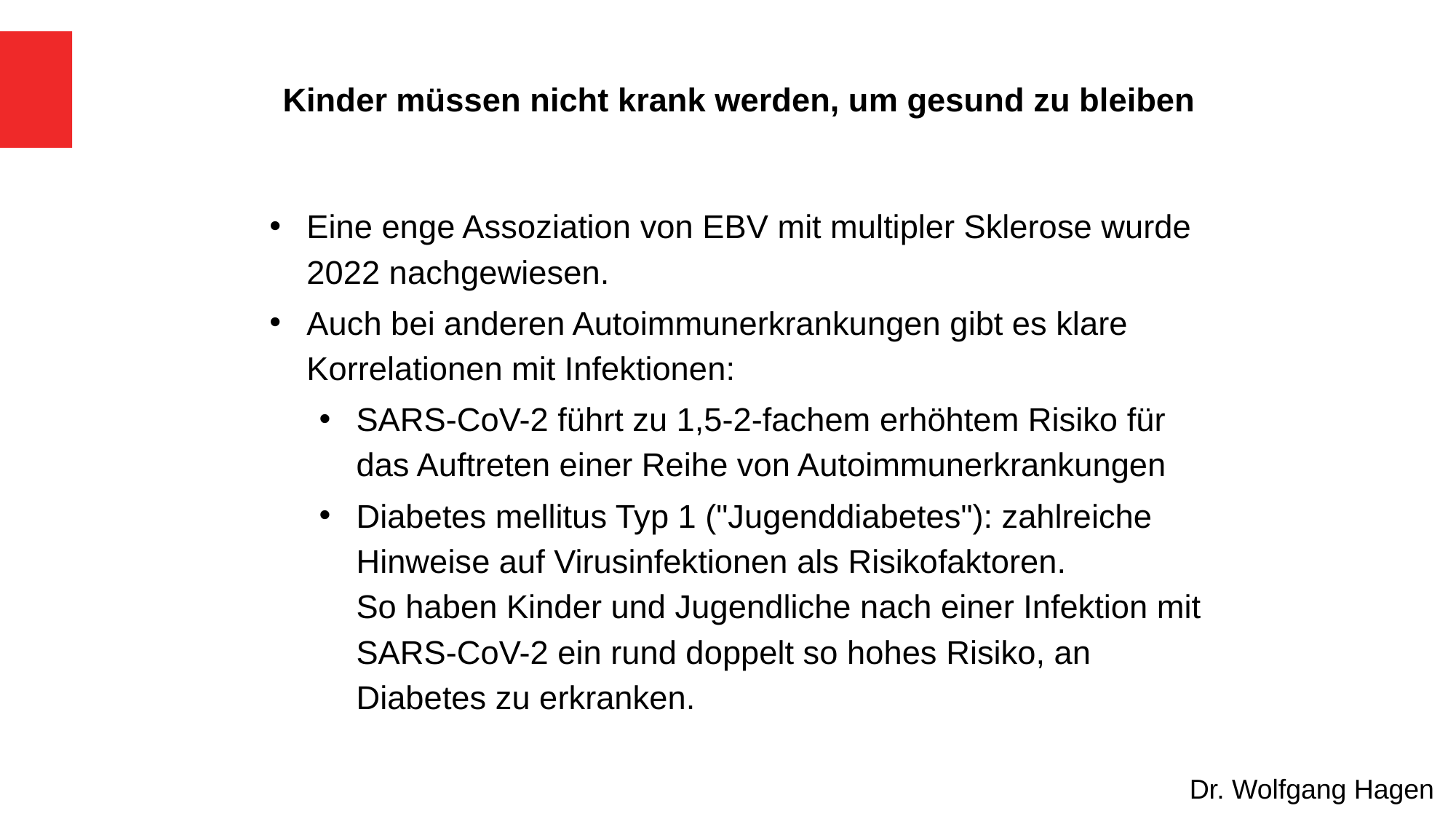

# Kinder müssen nicht krank werden, um gesund zu bleiben

Eine enge Assoziation von EBV mit multipler Sklerose wurde 2022 nachgewiesen.
Auch bei anderen Autoimmunerkrankungen gibt es klare Korrelationen mit Infektionen:
SARS-CoV-2 führt zu 1,5-2-fachem erhöhtem Risiko für das Auftreten einer Reihe von Autoimmunerkrankungen
Diabetes mellitus Typ 1 ("Jugenddiabetes"): zahlreiche Hinweise auf Virusinfektionen als Risikofaktoren.
So haben Kinder und Jugendliche nach einer Infektion mit SARS-CoV-2 ein rund doppelt so hohes Risiko, an Diabetes zu erkranken.
Dr. Wolfgang Hagen